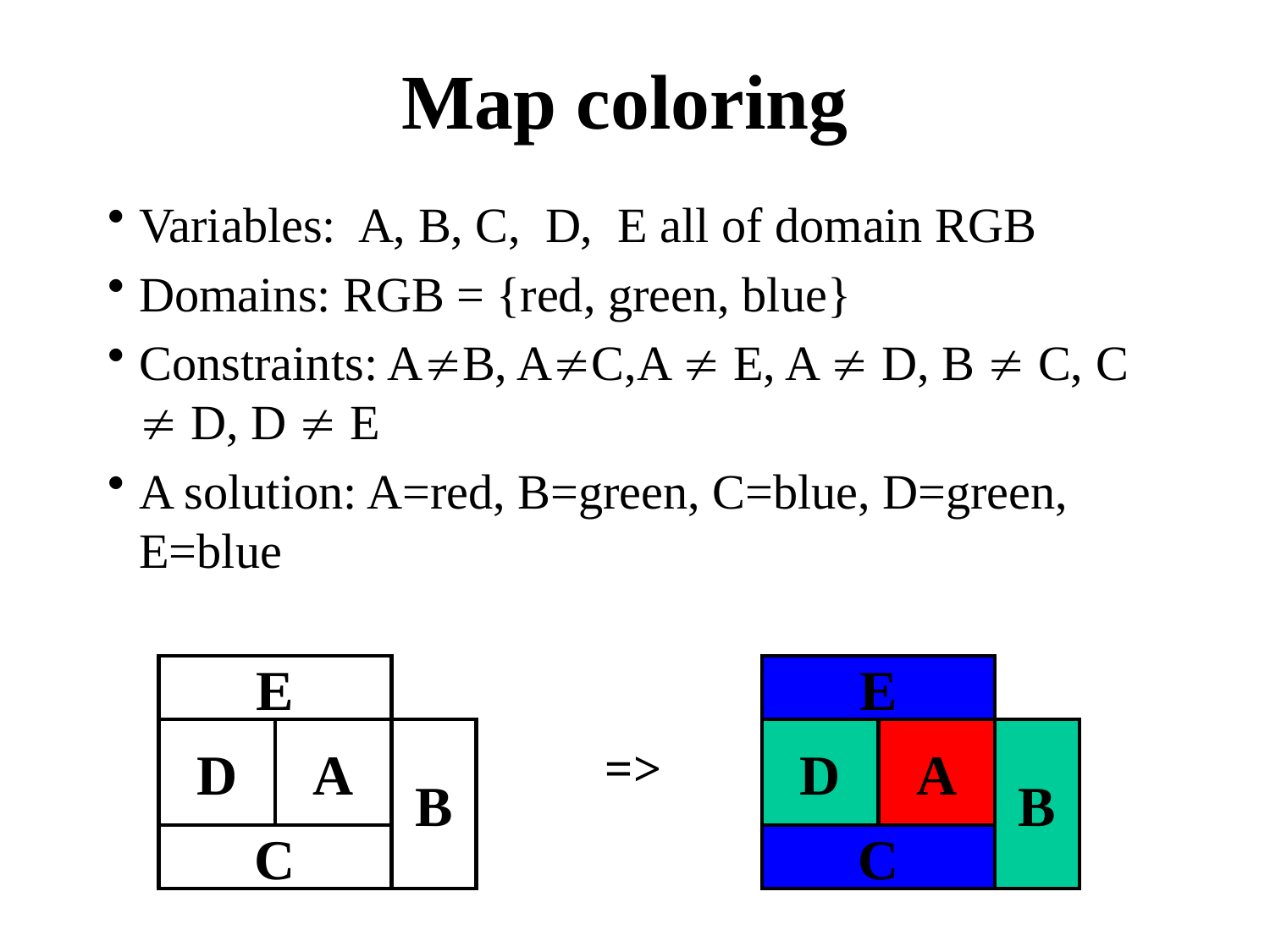

# Map coloring
Variables:  A, B, C,  D,  E all of domain RGB
Domains: RGB = {red, green, blue}
Constraints: A≠B, A≠C,A ≠ E, A ≠ D, B ≠ C, C ≠ D, D ≠ E
A solution: A=red, B=green, C=blue, D=green, E=blue
E
D
A
B
C
E
D
A
B
C
=>